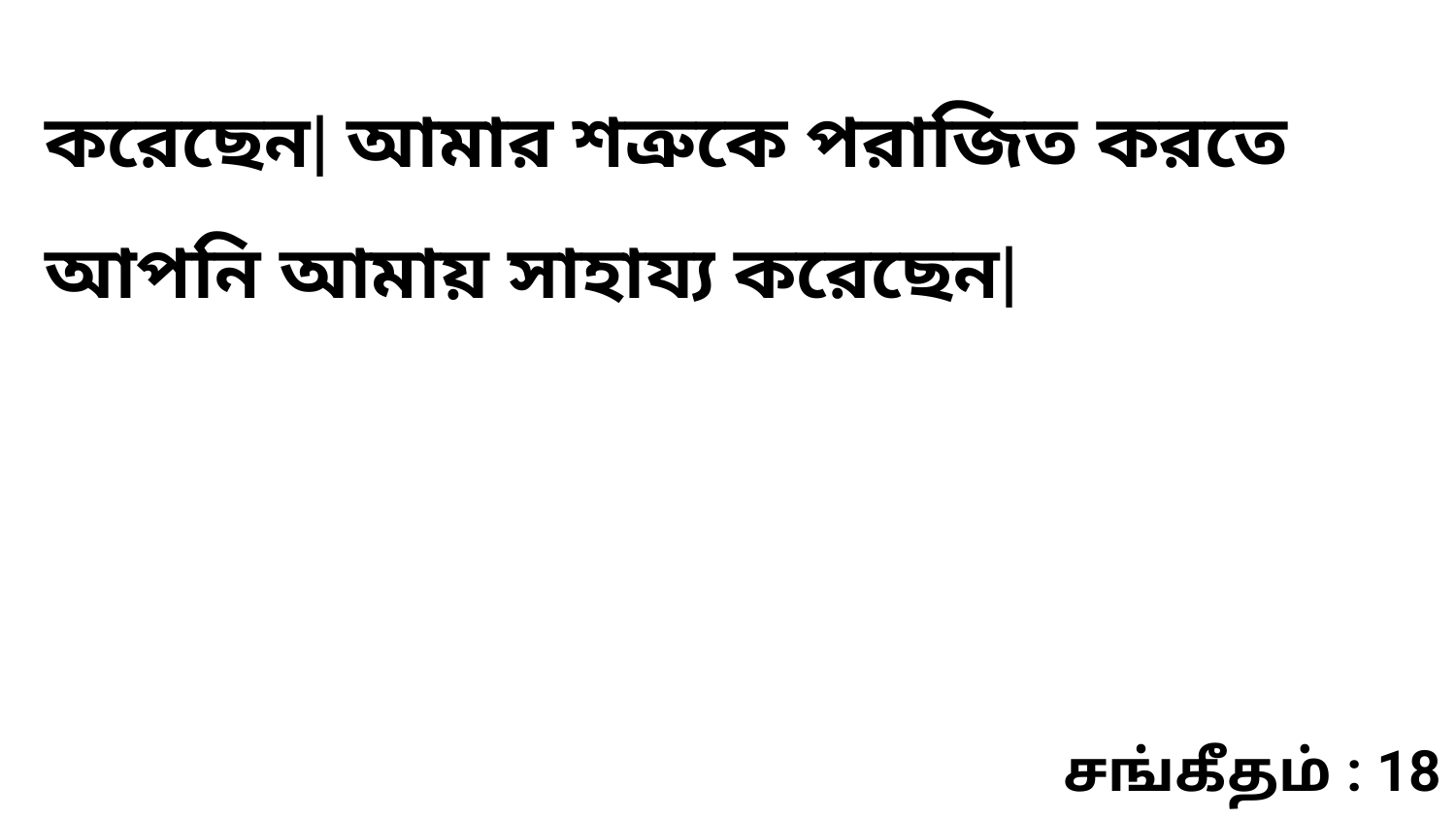

করেছেন| আমার শত্রুকে পরাজিত করতে আপনি আমায় সাহায্য করেছেন|
சங்கீதம் : 18